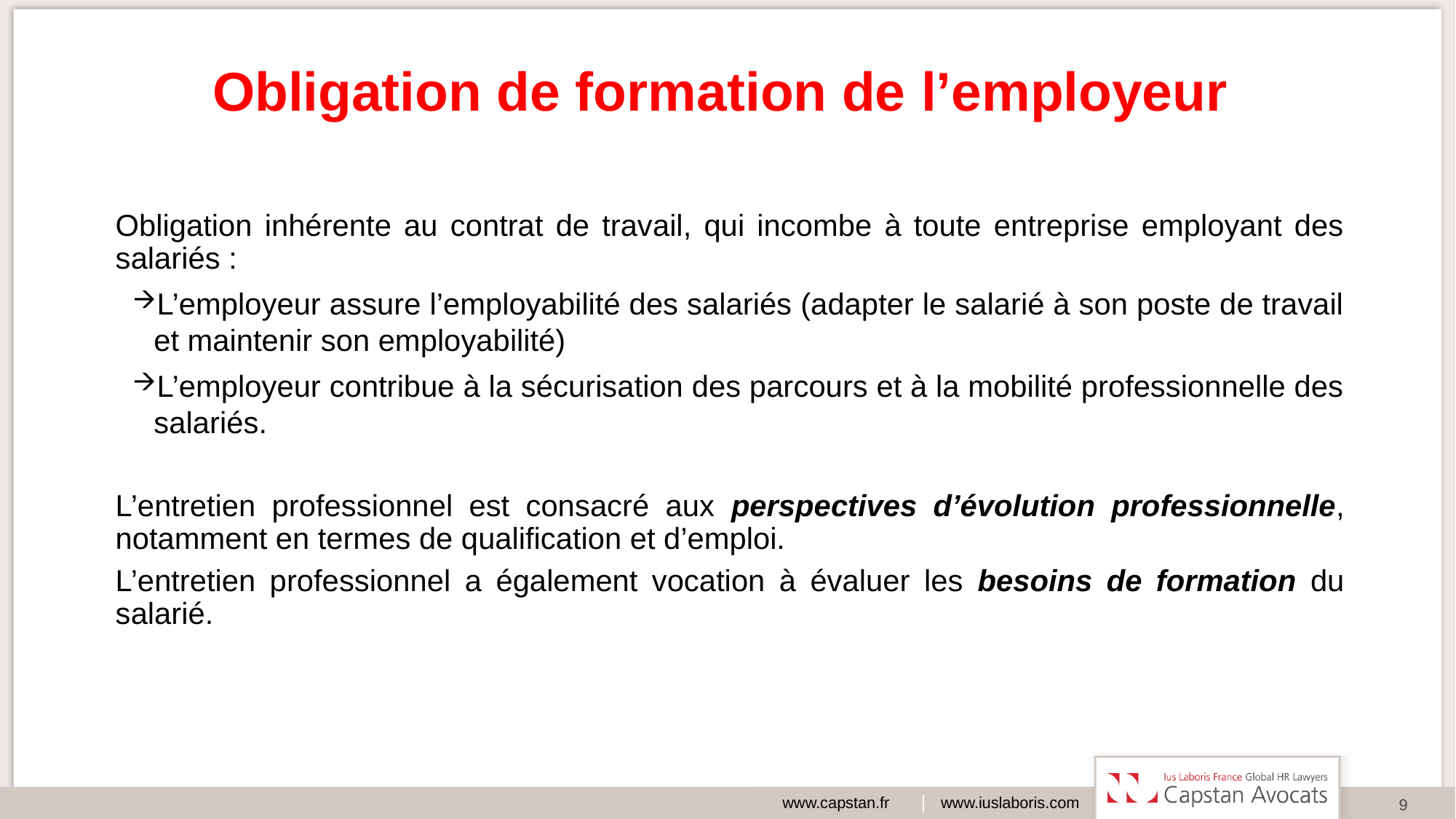

# Obligation de formation de l’employeur

Obligation inhérente au contrat de travail, qui incombe à toute entreprise employant des salariés :
L’employeur assure l’employabilité des salariés (adapter le salarié à son poste de travail et maintenir son employabilité)
L’employeur contribue à la sécurisation des parcours et à la mobilité professionnelle des salariés.

L’entretien professionnel est consacré aux perspectives d’évolution professionnelle, notamment en termes de qualification et d’emploi.
L’entretien professionnel a également vocation à évaluer les besoins de formation du salarié.